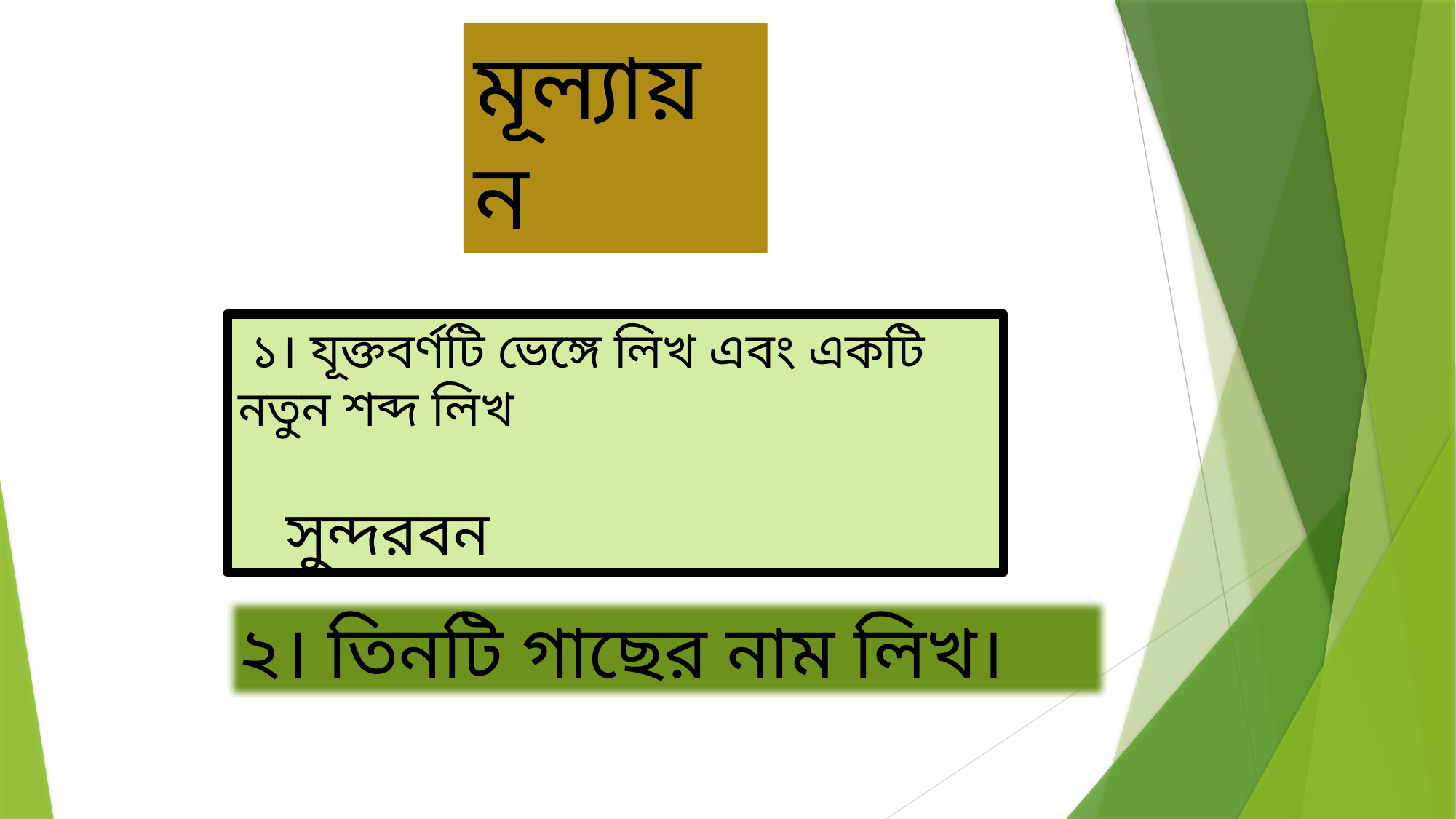

মূল্যায়ন
 ১। যূক্তবর্ণটি ভেঙ্গে লিখ এবং একটি নতুন শব্দ লিখ

   সুন্দরবন
২। তিনটি গাছের নাম লিখ।